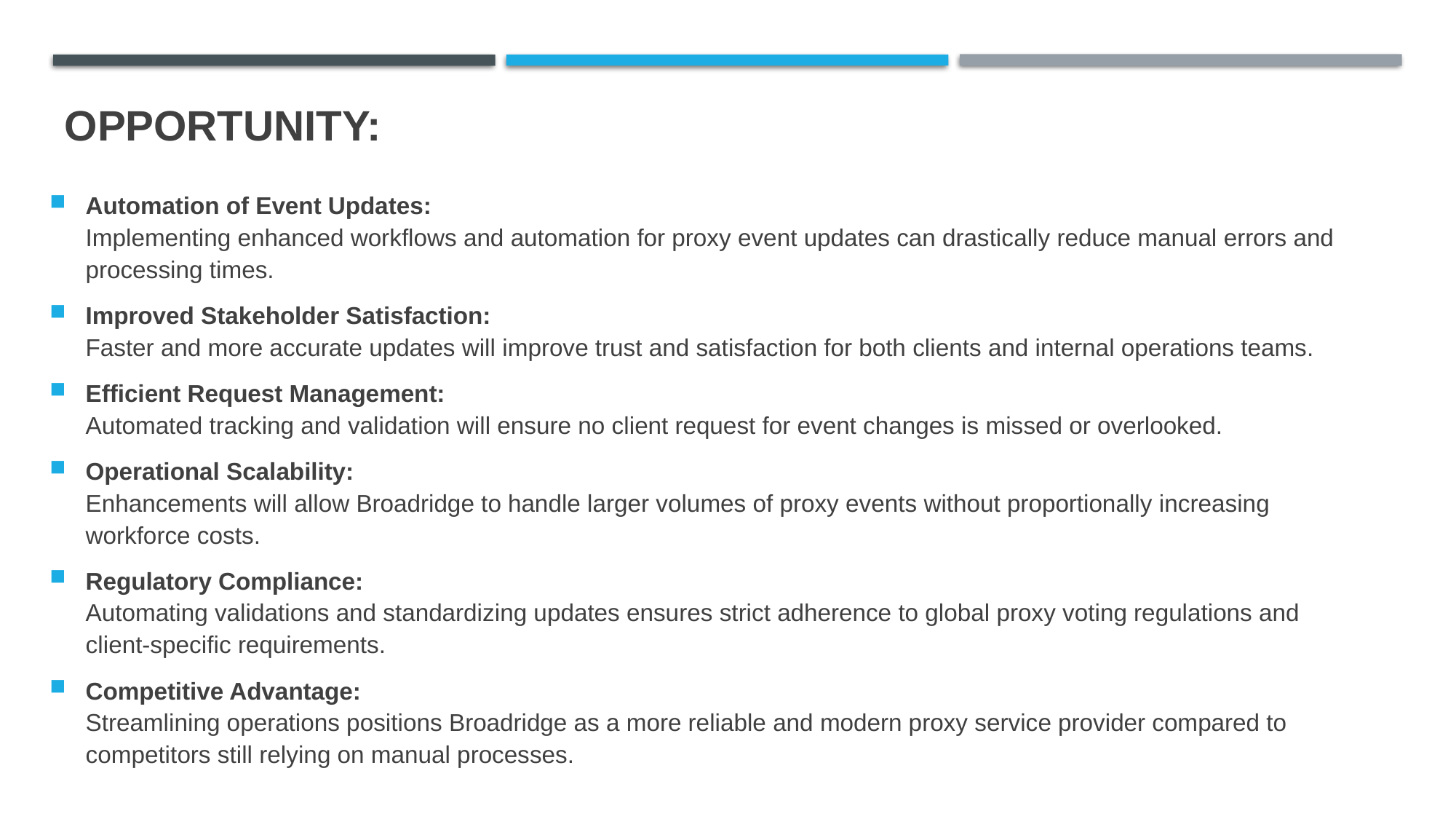

# Opportunity:
Automation of Event Updates:
Implementing enhanced workflows and automation for proxy event updates can drastically reduce manual errors and processing times.
Improved Stakeholder Satisfaction:
Faster and more accurate updates will improve trust and satisfaction for both clients and internal operations teams.
Efficient Request Management:
Automated tracking and validation will ensure no client request for event changes is missed or overlooked.
Operational Scalability:
Enhancements will allow Broadridge to handle larger volumes of proxy events without proportionally increasing workforce costs.
Regulatory Compliance:
Automating validations and standardizing updates ensures strict adherence to global proxy voting regulations and client-specific requirements.
Competitive Advantage:
Streamlining operations positions Broadridge as a more reliable and modern proxy service provider compared to competitors still relying on manual processes.